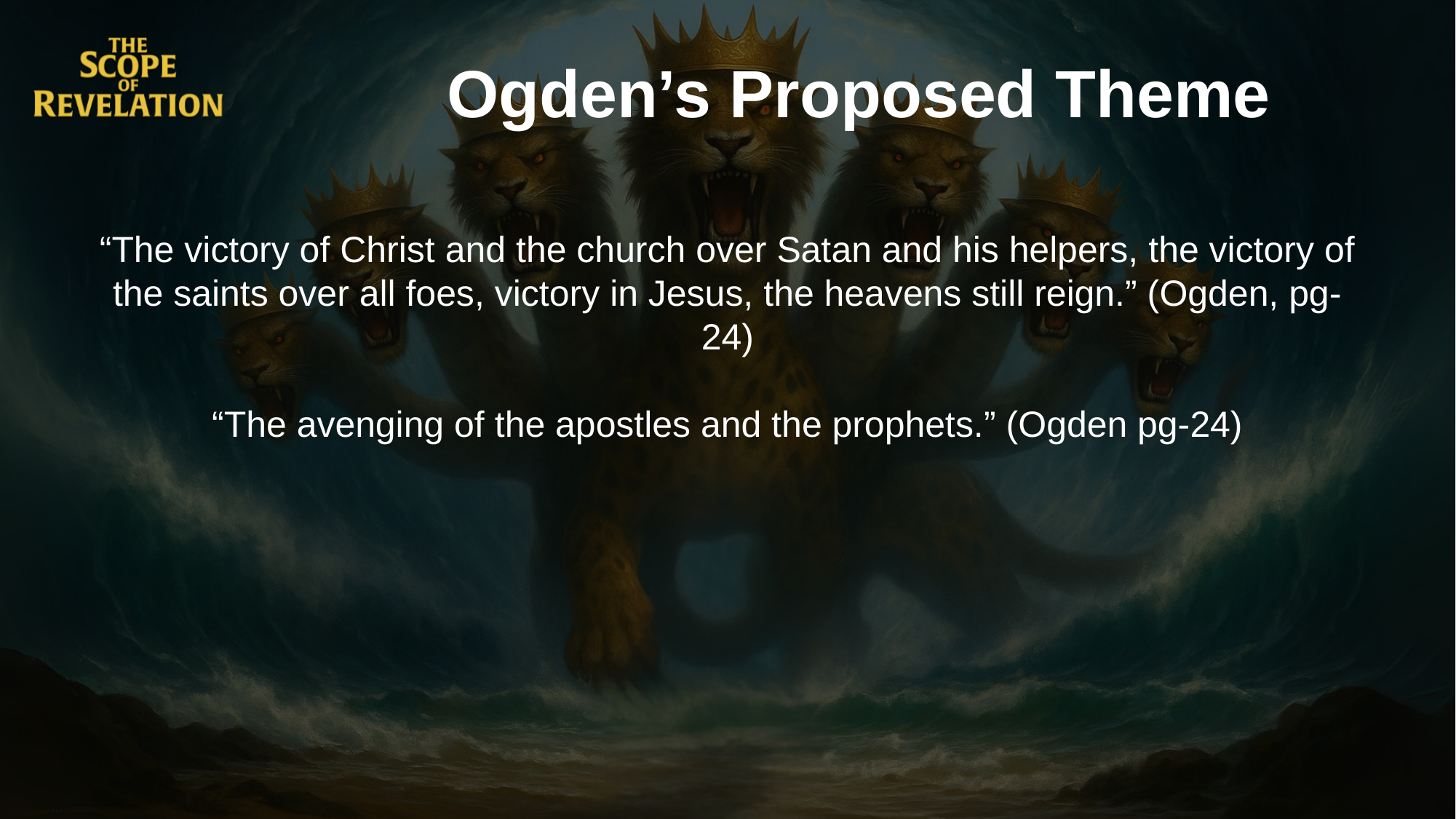

Ogden’s Proposed Theme
“The victory of Christ and the church over Satan and his helpers, the victory of the saints over all foes, victory in Jesus, the heavens still reign.” (Ogden, pg-24)

“The avenging of the apostles and the prophets.” (Ogden pg-24)